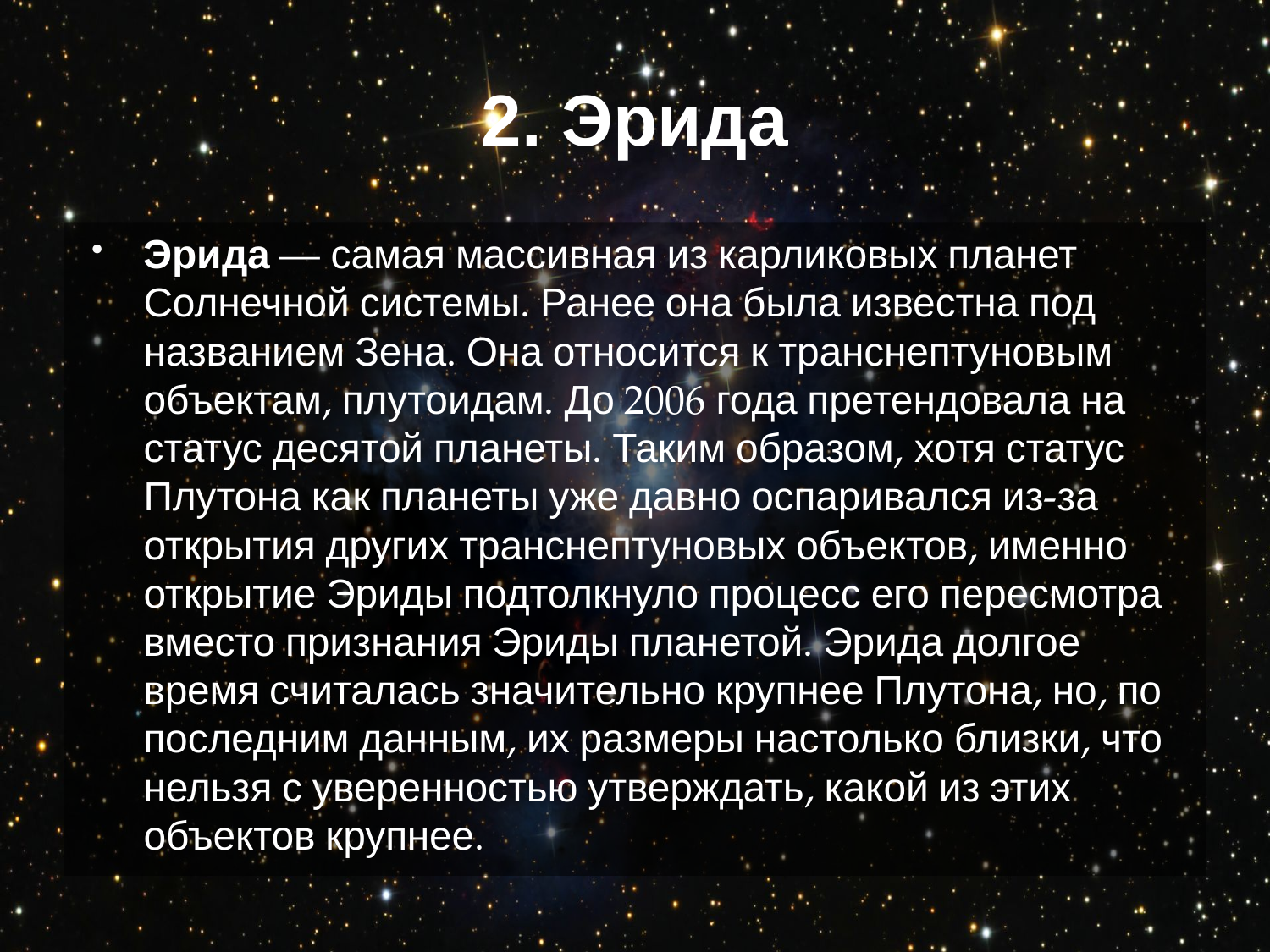

# 2. Эрида
Эрида — самая массивная из карликовых планет Солнечной системы. Ранее она была известна под названием Зена. Она относится к транснептуновым объектам, плутоидам. До 2006 года претендовала на статус десятой планеты. Таким образом, хотя статус Плутона как планеты уже давно оспаривался из-за открытия других транснептуновых объектов, именно открытие Эриды подтолкнуло процесс его пересмотра вместо признания Эриды планетой. Эрида долгое время считалась значительно крупнее Плутона, но, по последним данным, их размеры настолько близки, что нельзя с уверенностью утверждать, какой из этих объектов крупнее.